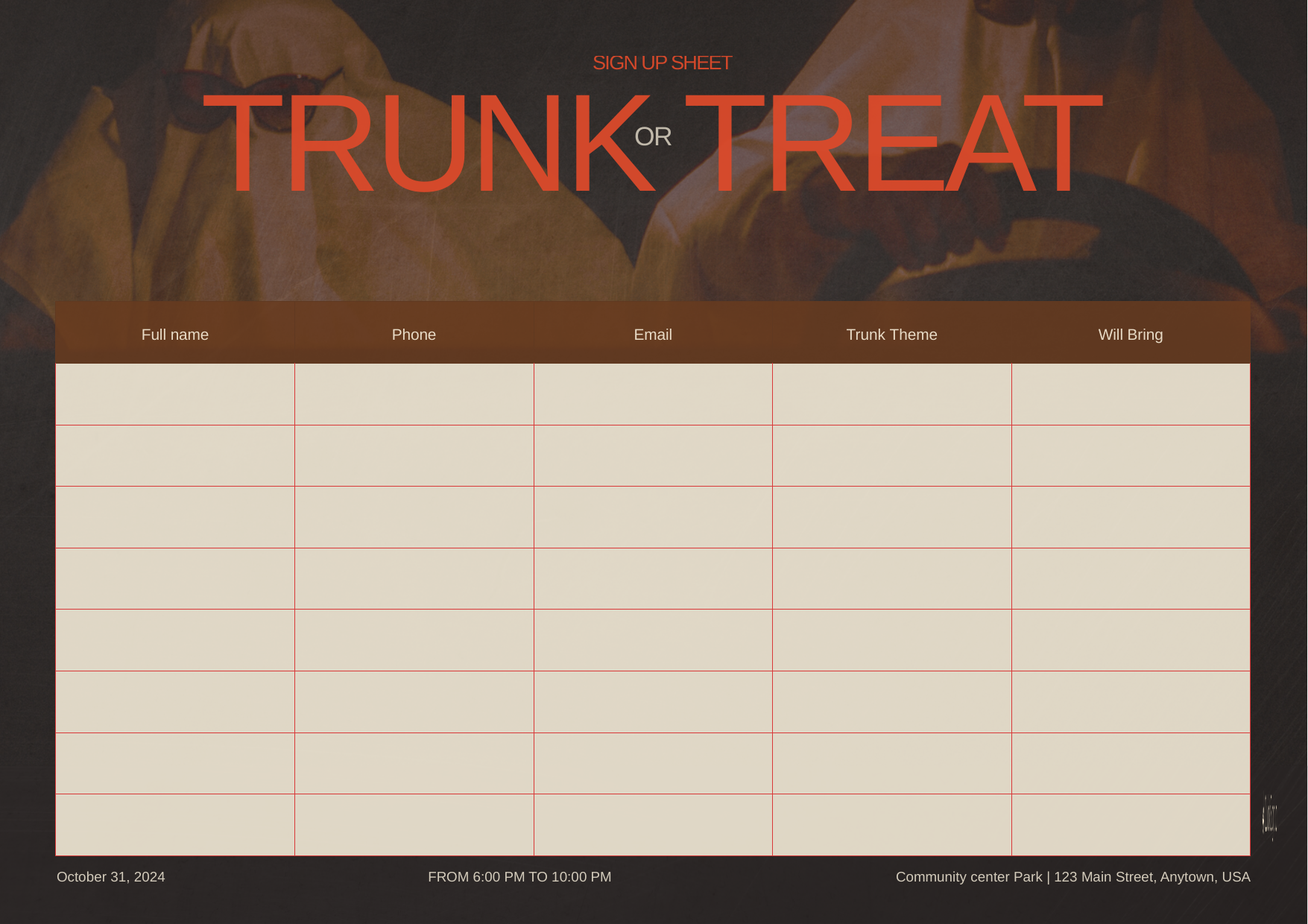

SIGN UP SHEET
TRUNK TREAT
OR
October 31, 2024
FROM 6:00 PM TO 10:00 PM
Community center Park | 123 Main Street, Anytown, USA

| Full name | Phone | Email | Trunk Theme | Will Bring |
| --- | --- | --- | --- | --- |
|  |  |  |  |  |
|  |  |  |  |  |
|  |  |  |  |  |
|  |  |  |  |  |
|  |  |  |  |  |
|  |  |  |  |  |
|  |  |  |  |  |
|  |  |  |  |  |